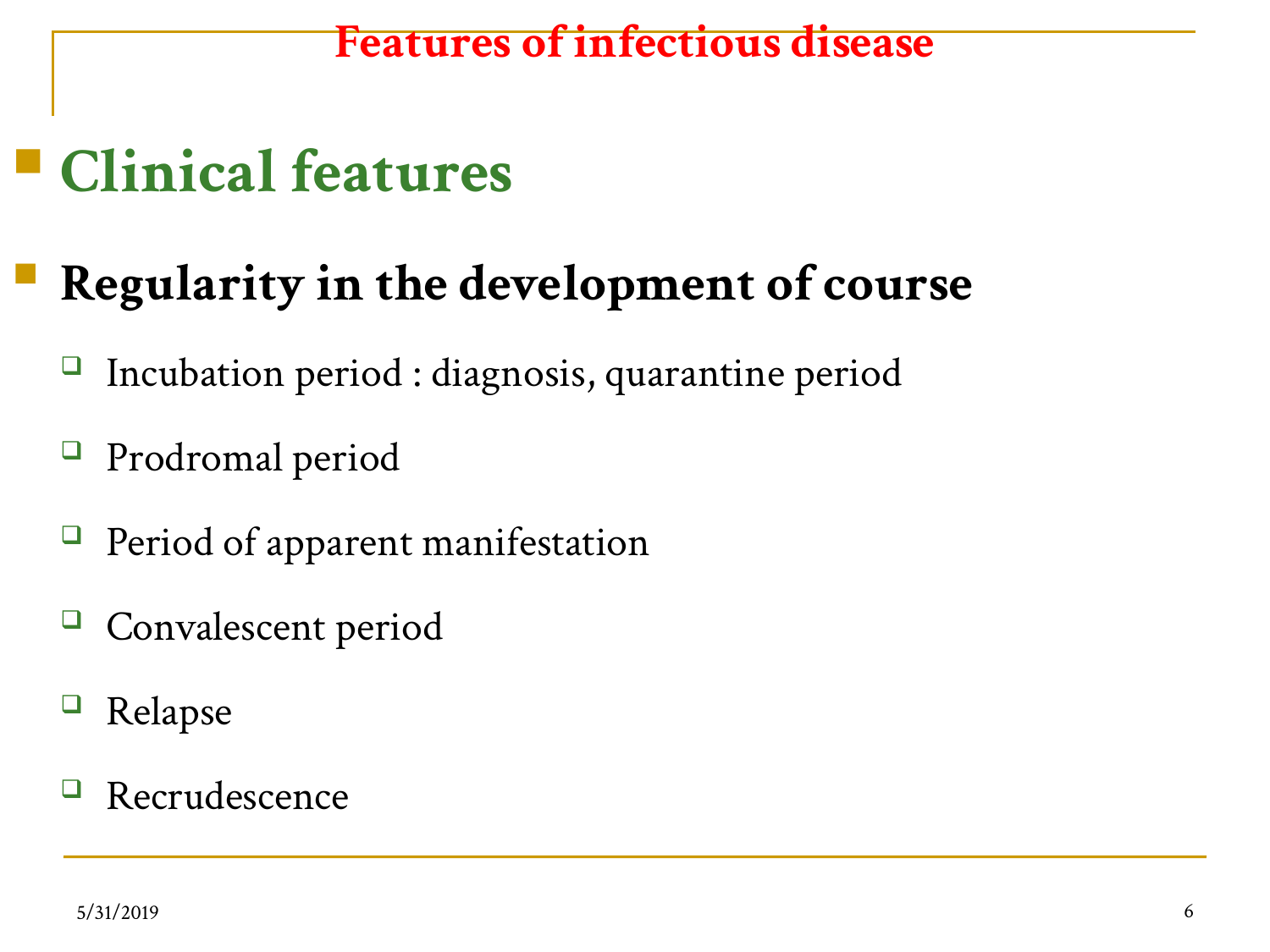

# Features of infectious disease
Clinical features
Regularity in the development of course
Incubation period : diagnosis, quarantine period
Prodromal period
Period of apparent manifestation
Convalescent period
Relapse
Recrudescence
5/31/2019
6